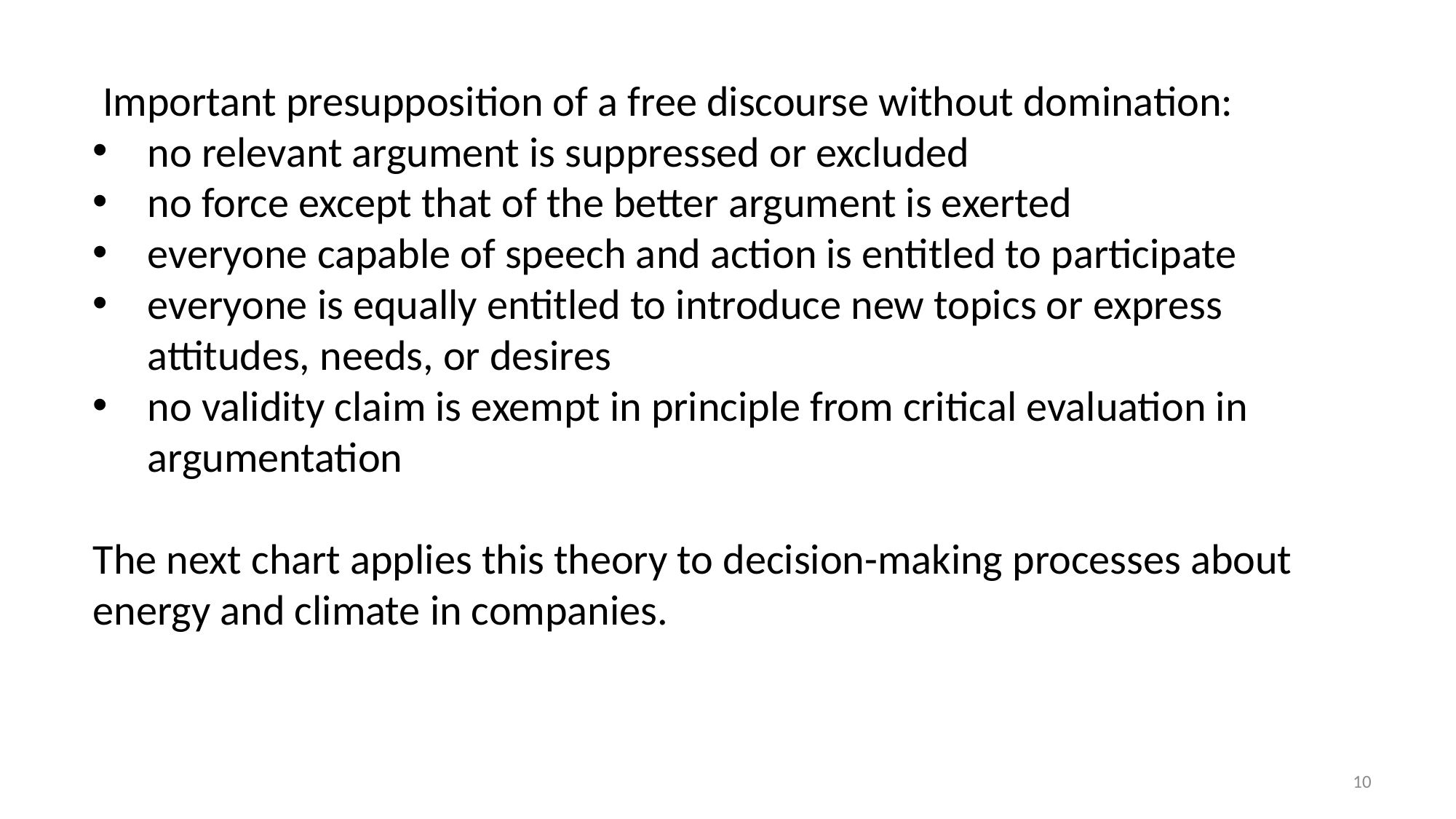

Important presupposition of a free discourse without domination:
no relevant argument is suppressed or excluded
no force except that of the better argument is exerted
everyone capable of speech and action is entitled to participate
everyone is equally entitled to introduce new topics or express attitudes, needs, or desires
no validity claim is exempt in principle from critical evaluation in argumentation

The next chart applies this theory to decision-making processes about energy and climate in companies.
10